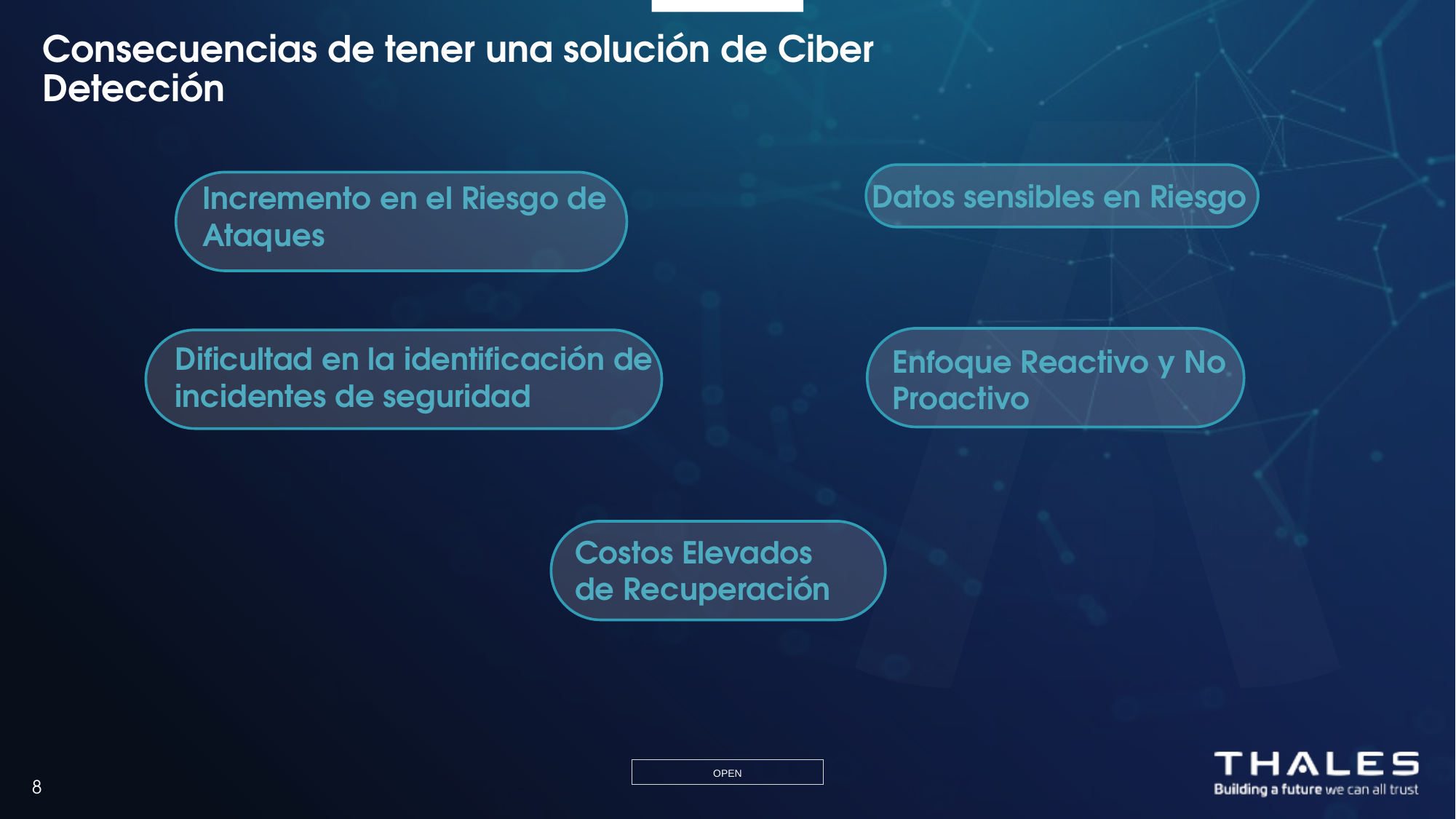

# Consecuencias de tener una solución de Ciber Detección

Datos sensibles en Riesgo

Incremento en el Riesgo de Ataques

Dificultad en la identificación de incidentes de seguridad

Enfoque Reactivo y No Proactivo

Costos Elevados de Recuperación